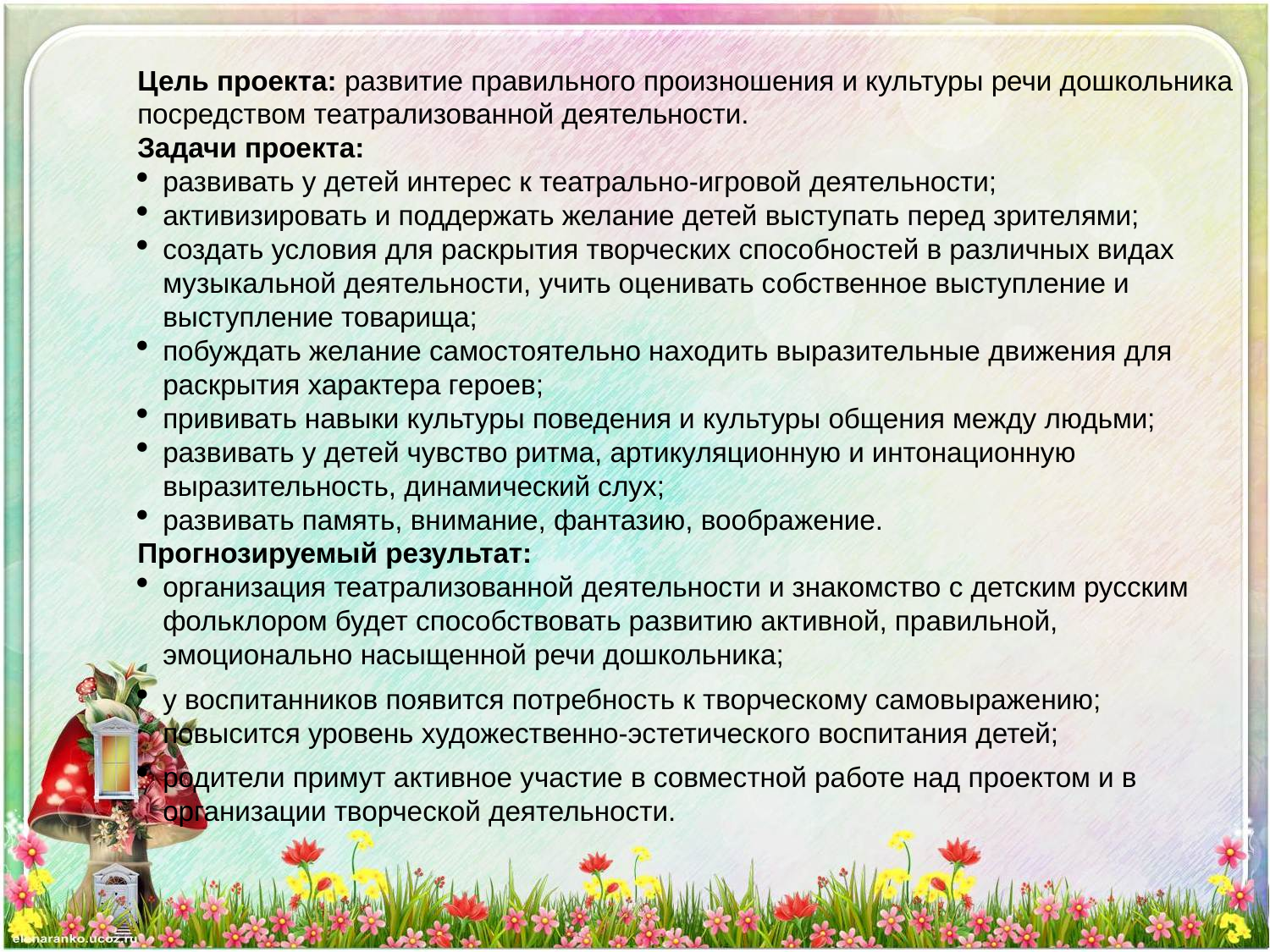

Цель проекта: развитие правильного произношения и культуры речи дошкольника посредством театрализованной деятельности.
Задачи проекта:
развивать у детей интерес к театрально-игровой деятельности;
активизировать и поддержать желание детей выступать перед зрителями;
создать условия для раскрытия творческих способностей в различных видах музыкальной деятельности, учить оценивать собственное выступление и выступление товарища;
побуждать желание самостоятельно находить выразительные движения для раскрытия характера героев;
прививать навыки культуры поведения и культуры общения между людьми;
развивать у детей чувство ритма, артикуляционную и интонационную выразительность, динамический слух;
развивать память, внимание, фантазию, воображение.
Прогнозируемый результат:
организация театрализованной деятельности и знакомство с детским русским фольклором будет способствовать развитию активной, правильной, эмоционально насыщенной речи дошкольника;
у воспитанников появится потребность к творческому самовыражению; повысится уровень художественно-эстетического воспитания детей;
родители примут активное участие в совместной работе над проектом и в организации творческой деятельности.